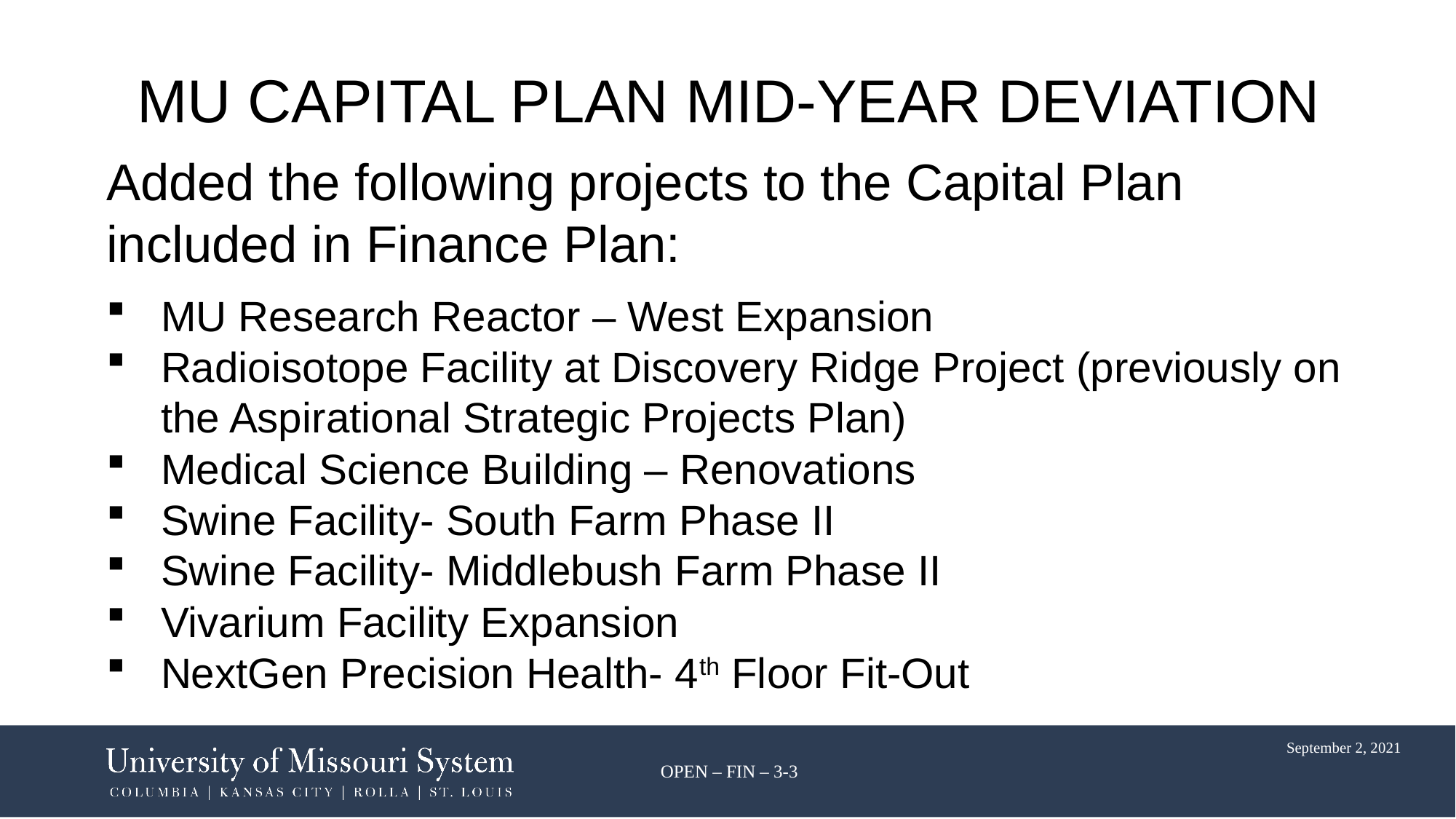

MU CAPITAL PLAN MID-YEAR DEVIATION
Added the following projects to the Capital Plan included in Finance Plan:

MU Research Reactor – West Expansion
Radioisotope Facility at Discovery Ridge Project (previously on the Aspirational Strategic Projects Plan)
Medical Science Building – Renovations
Swine Facility- South Farm Phase II
Swine Facility- Middlebush Farm Phase II
Vivarium Facility Expansion
NextGen Precision Health- 4th Floor Fit-Out